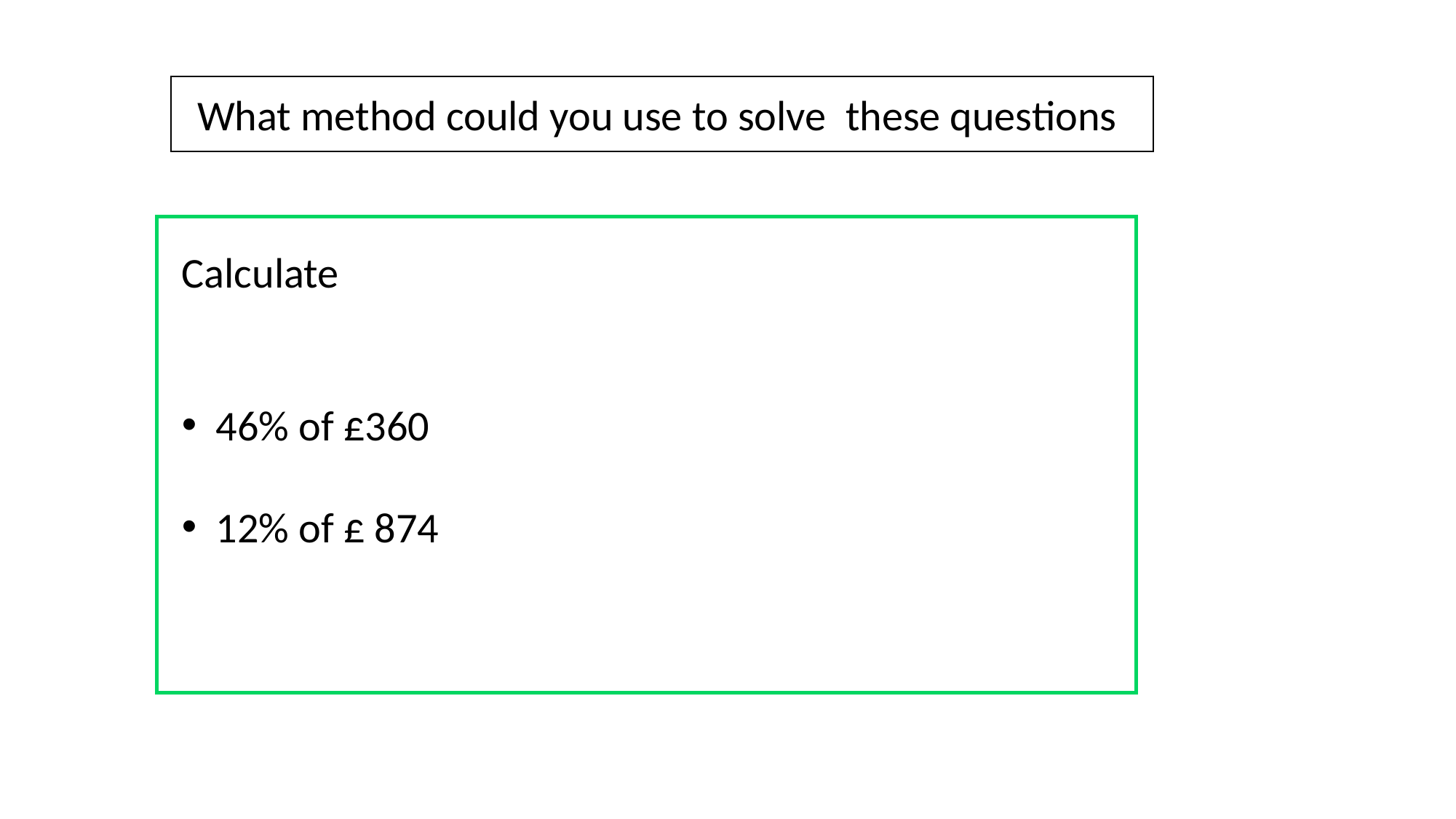

What method could you use to solve  these questions

Calculate

46% of £360

12% of £ 874